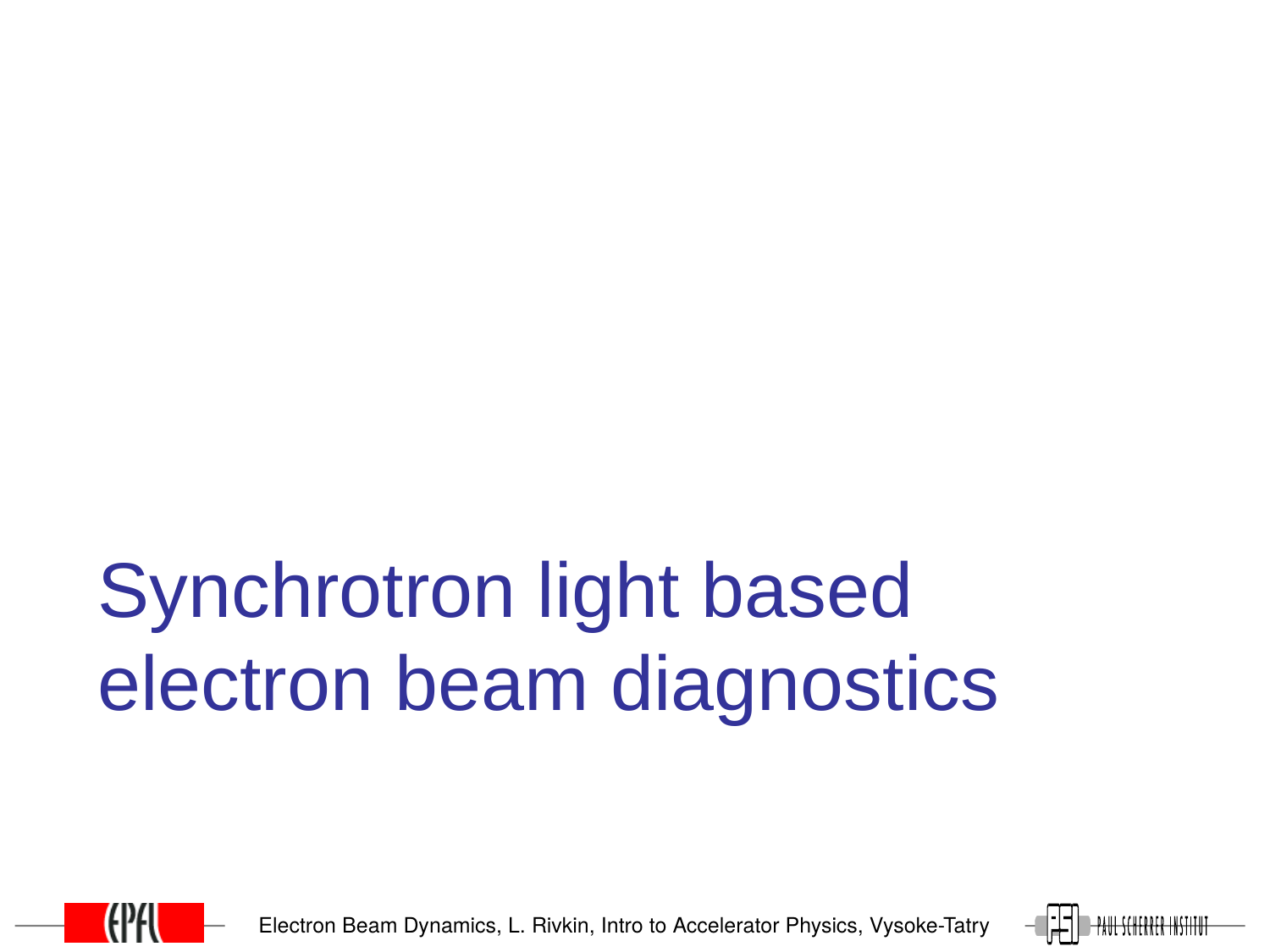

# Synchrotron light based electron beam diagnostics